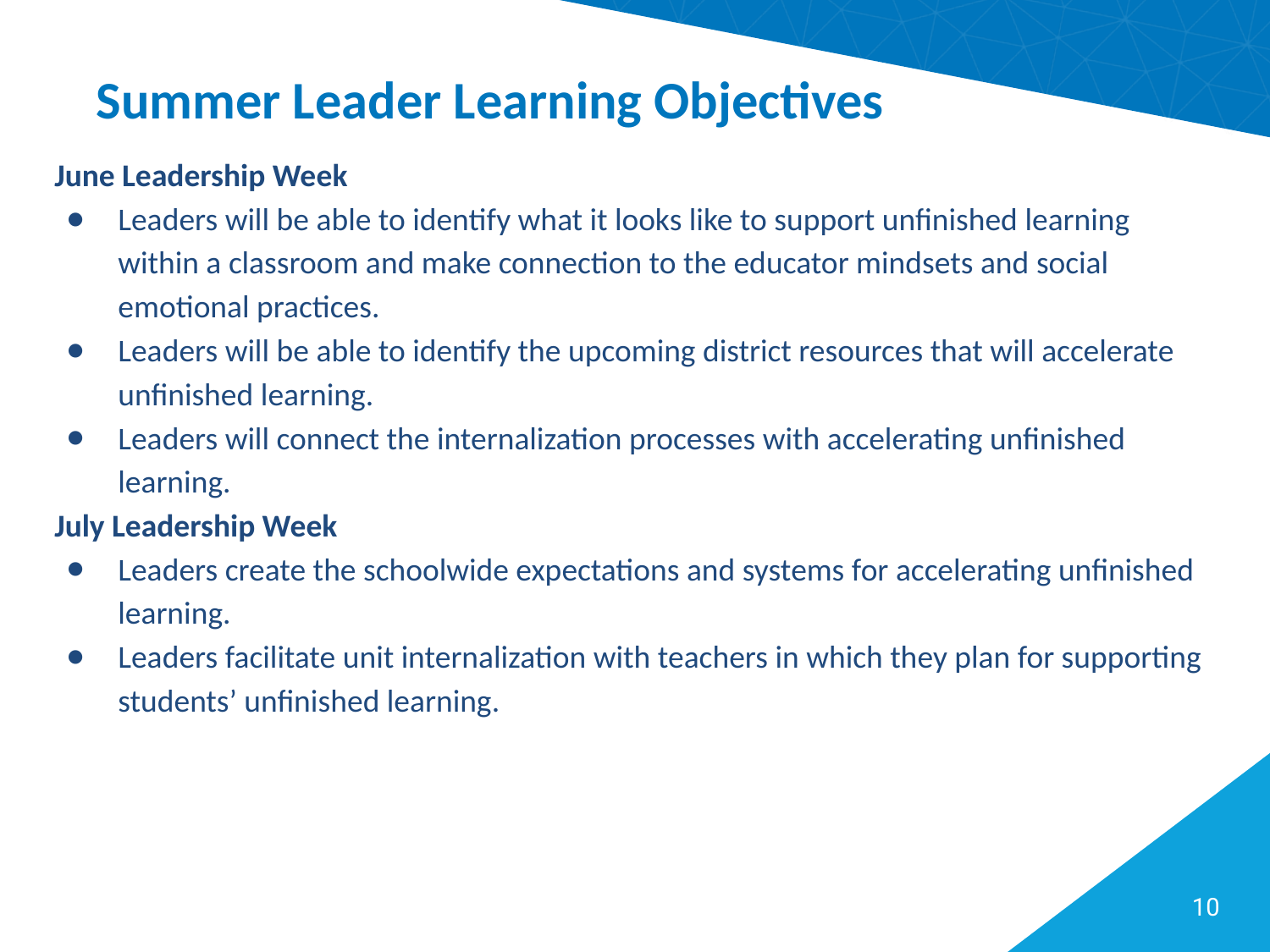

# Summer Leader Learning Objectives
June Leadership Week
Leaders will be able to identify what it looks like to support unfinished learning within a classroom and make connection to the educator mindsets and social emotional practices.
Leaders will be able to identify the upcoming district resources that will accelerate unfinished learning.
Leaders will connect the internalization processes with accelerating unfinished learning.
July Leadership Week
Leaders create the schoolwide expectations and systems for accelerating unfinished learning.
Leaders facilitate unit internalization with teachers in which they plan for supporting students’ unfinished learning.

10